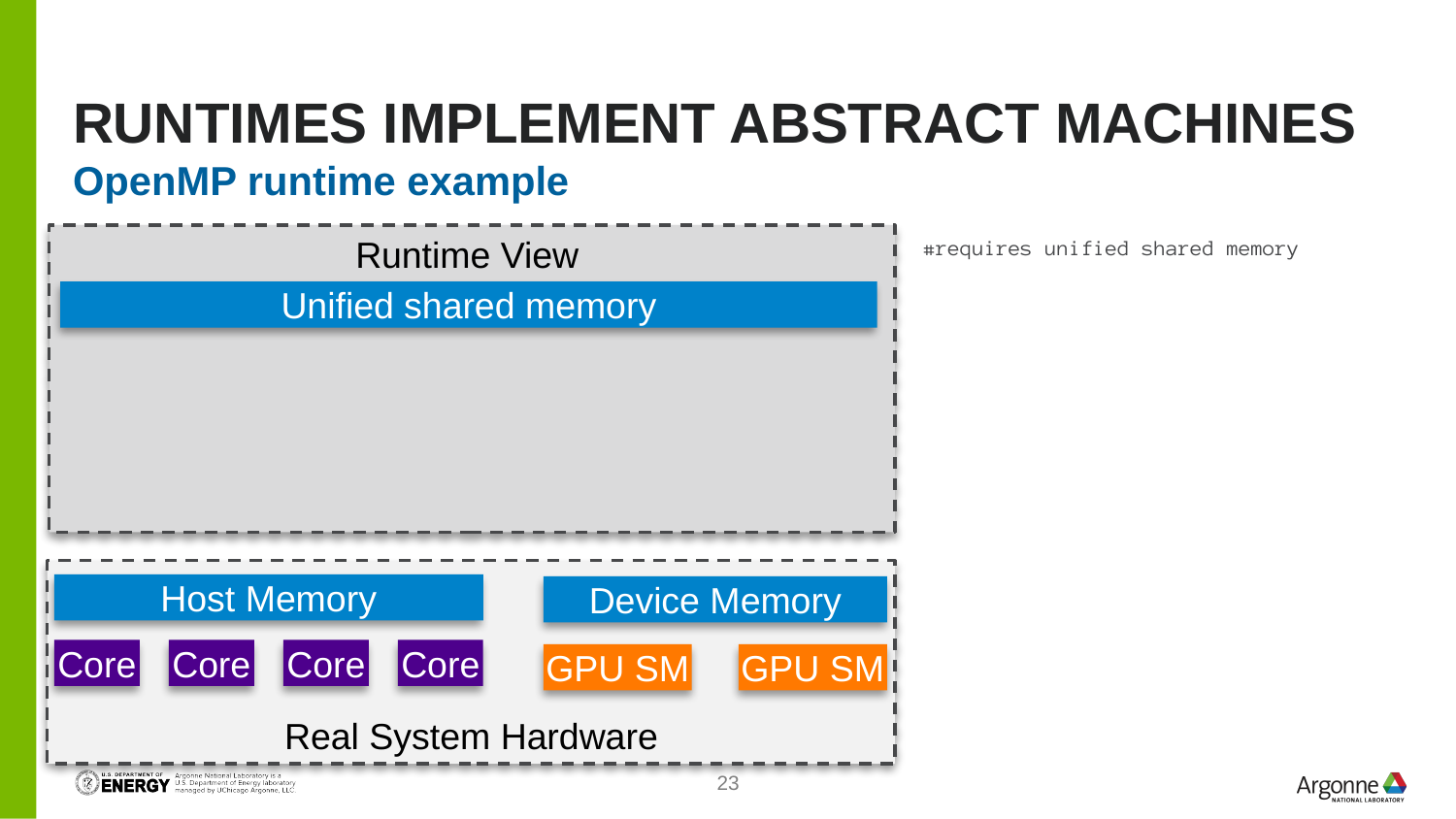

# Runtimes implement Abstract machines
OpenMP runtime example
Runtime View
#requires unified shared memory

Unified shared memory
Real System Hardware
Host Memory
Device Memory
Core
Core
Core
Core
GPU SM
GPU SM
23